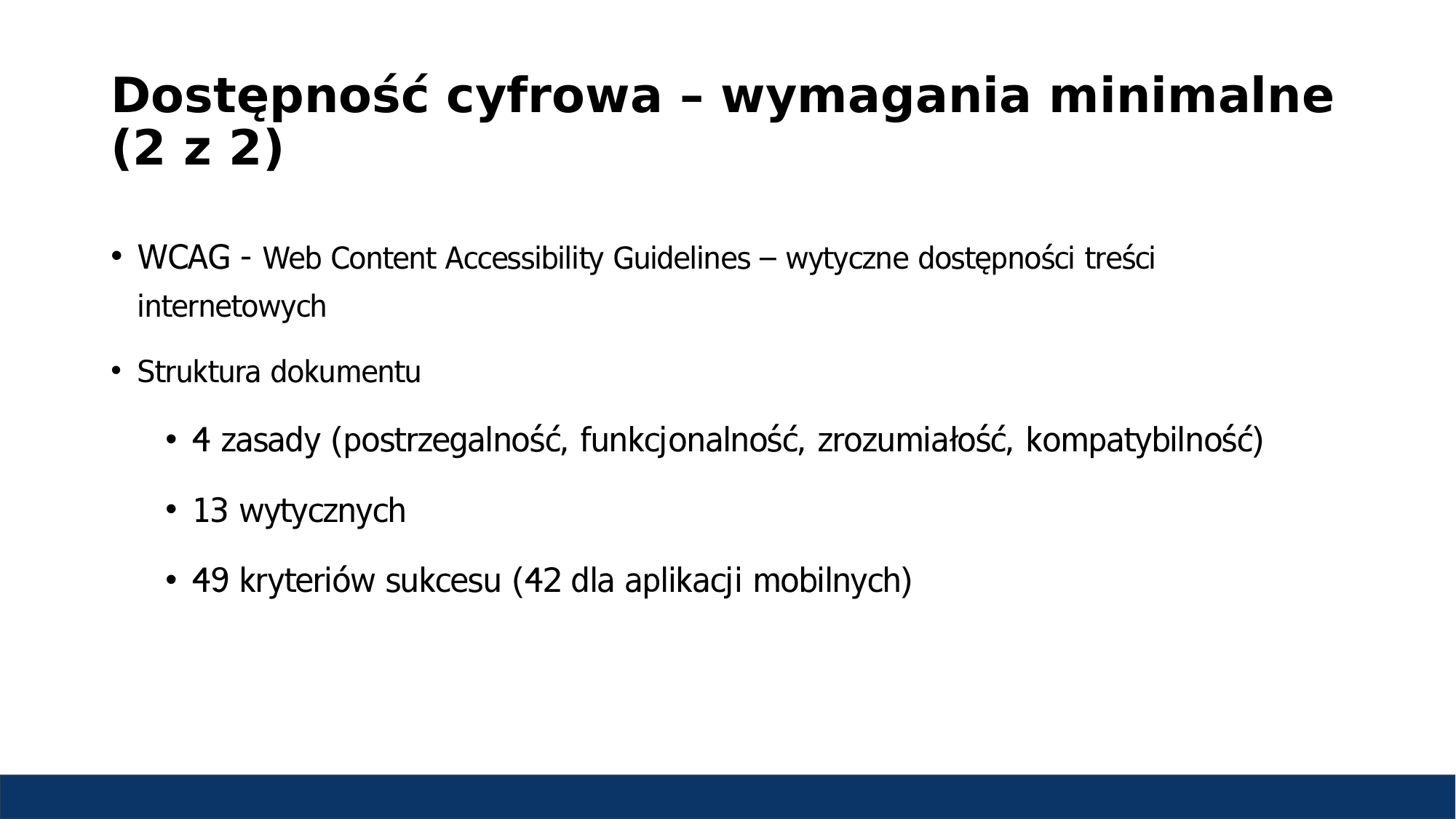

# Dostępność cyfrowa – wymagania minimalne (2 z 2)
WCAG - Web Content Accessibility Guidelines – wytyczne dostępności treści internetowych
Struktura dokumentu
4 zasady (postrzegalność, funkcjonalność, zrozumiałość, kompatybilność)
13 wytycznych
49 kryteriów sukcesu (42 dla aplikacji mobilnych)